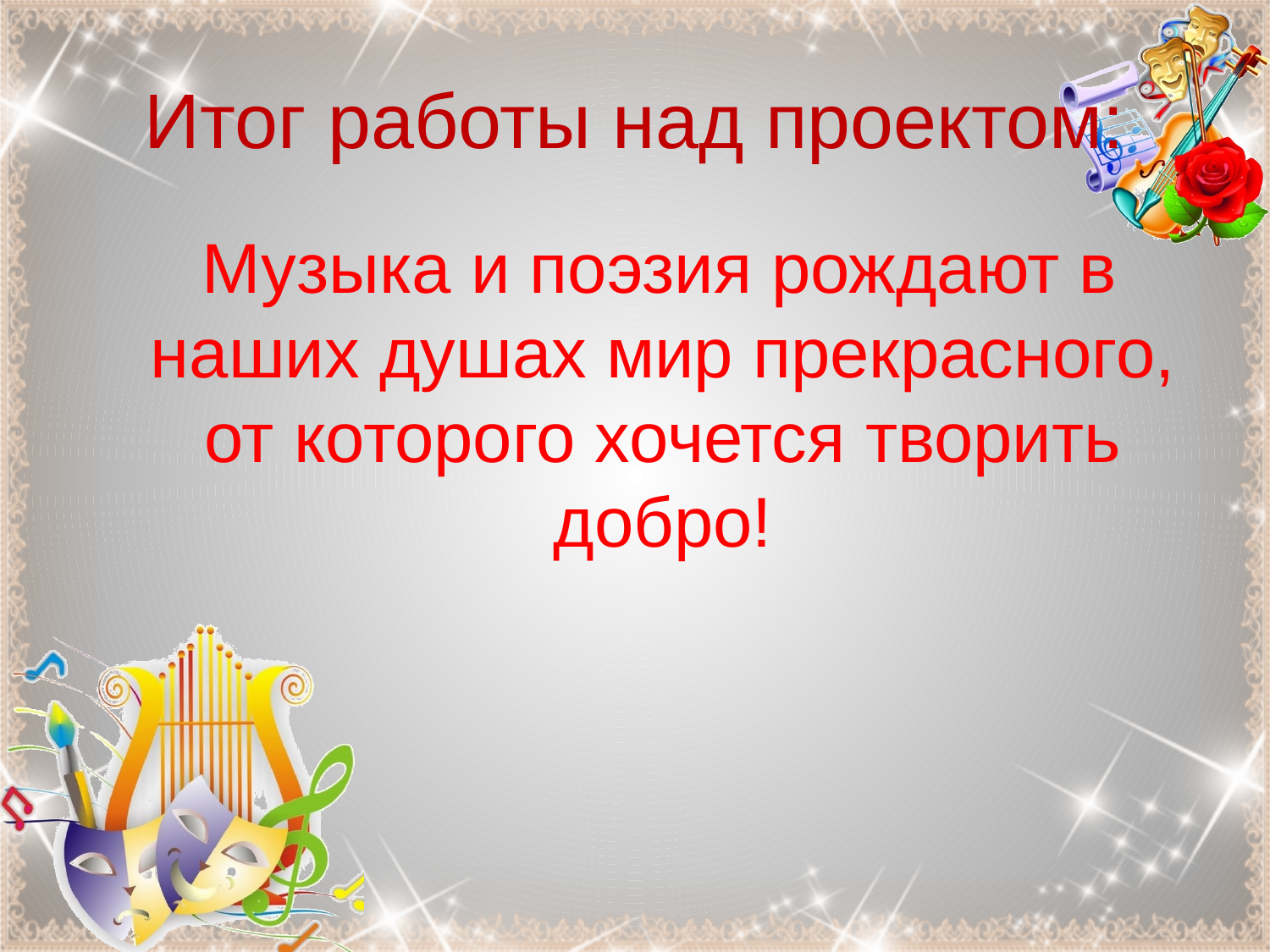

# Итог работы над проектом:
   Музыка и поэзия рождают в наших душах мир прекрасного, от которого хочется творить добро!